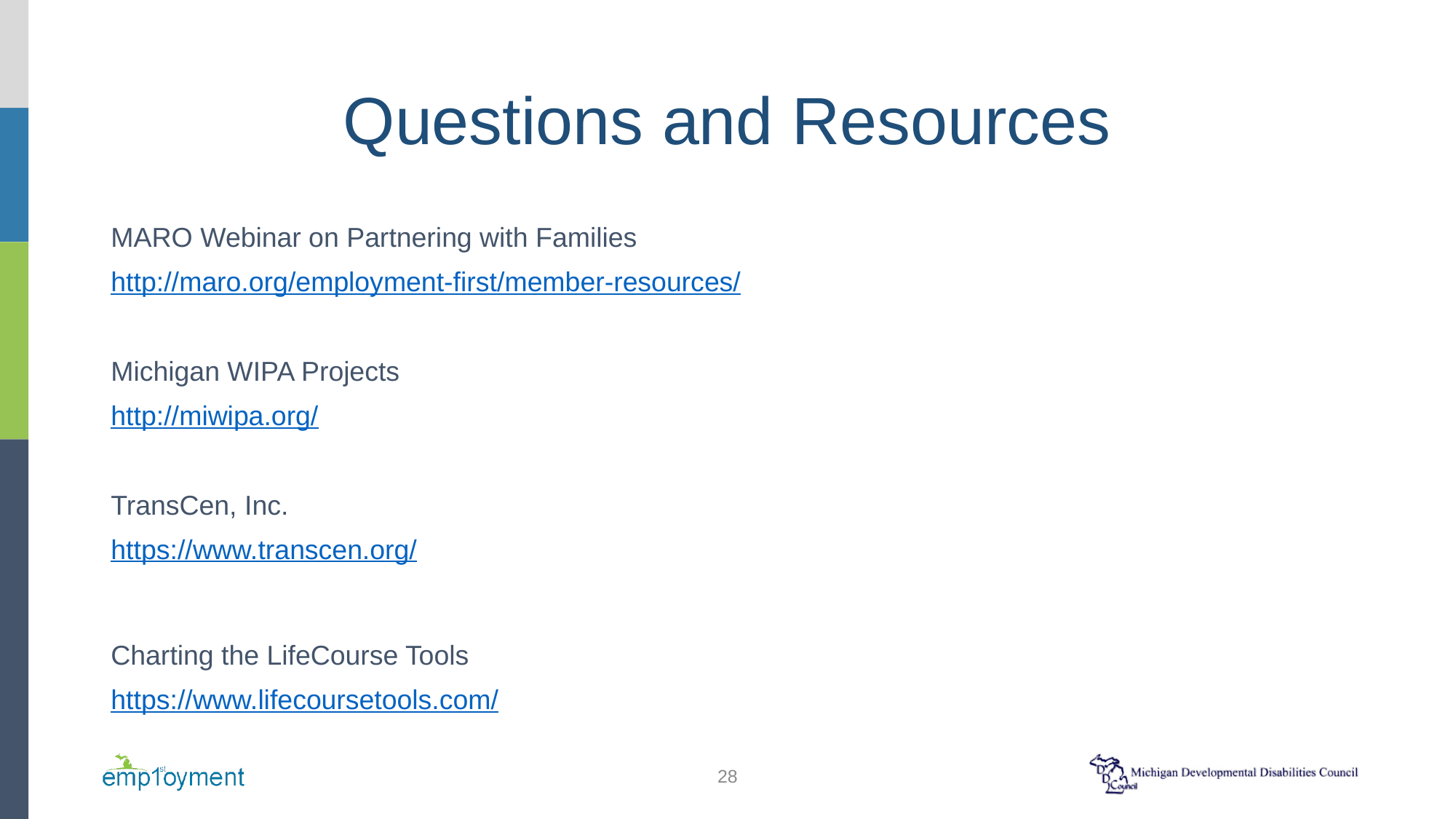

# Questions and Resources
MARO Webinar on Partnering with Families
http://maro.org/employment-first/member-resources/

Michigan WIPA Projects
http://miwipa.org/

TransCen, Inc.
https://www.transcen.org/

Charting the LifeCourse Tools
https://www.lifecoursetools.com/

28